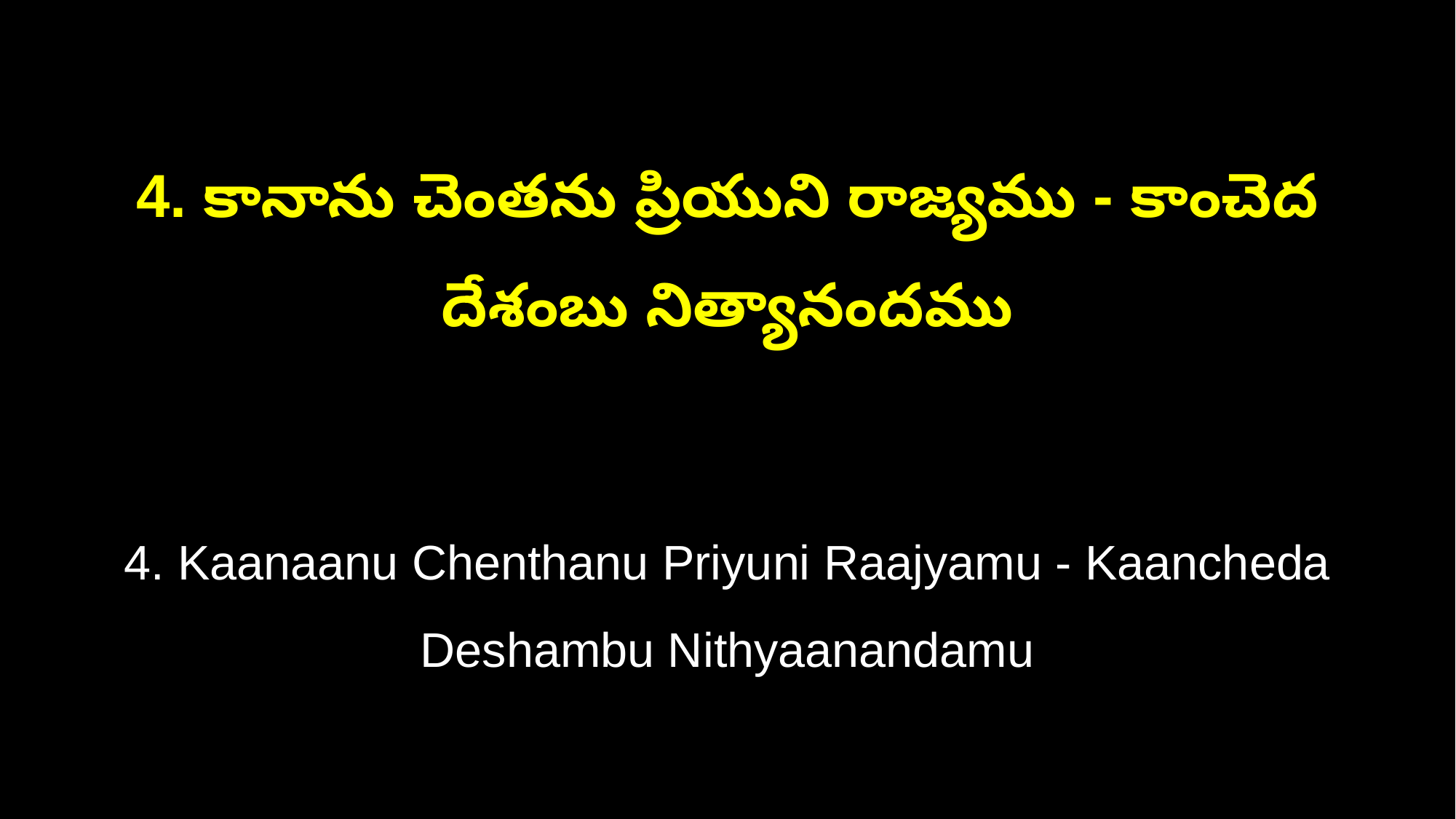

4. కానాను చెంతను ప్రియుని రాజ్యము - కాంచెద దేశంబు నిత్యానందము
4. Kaanaanu Chenthanu Priyuni Raajyamu - Kaancheda Deshambu Nithyaanandamu